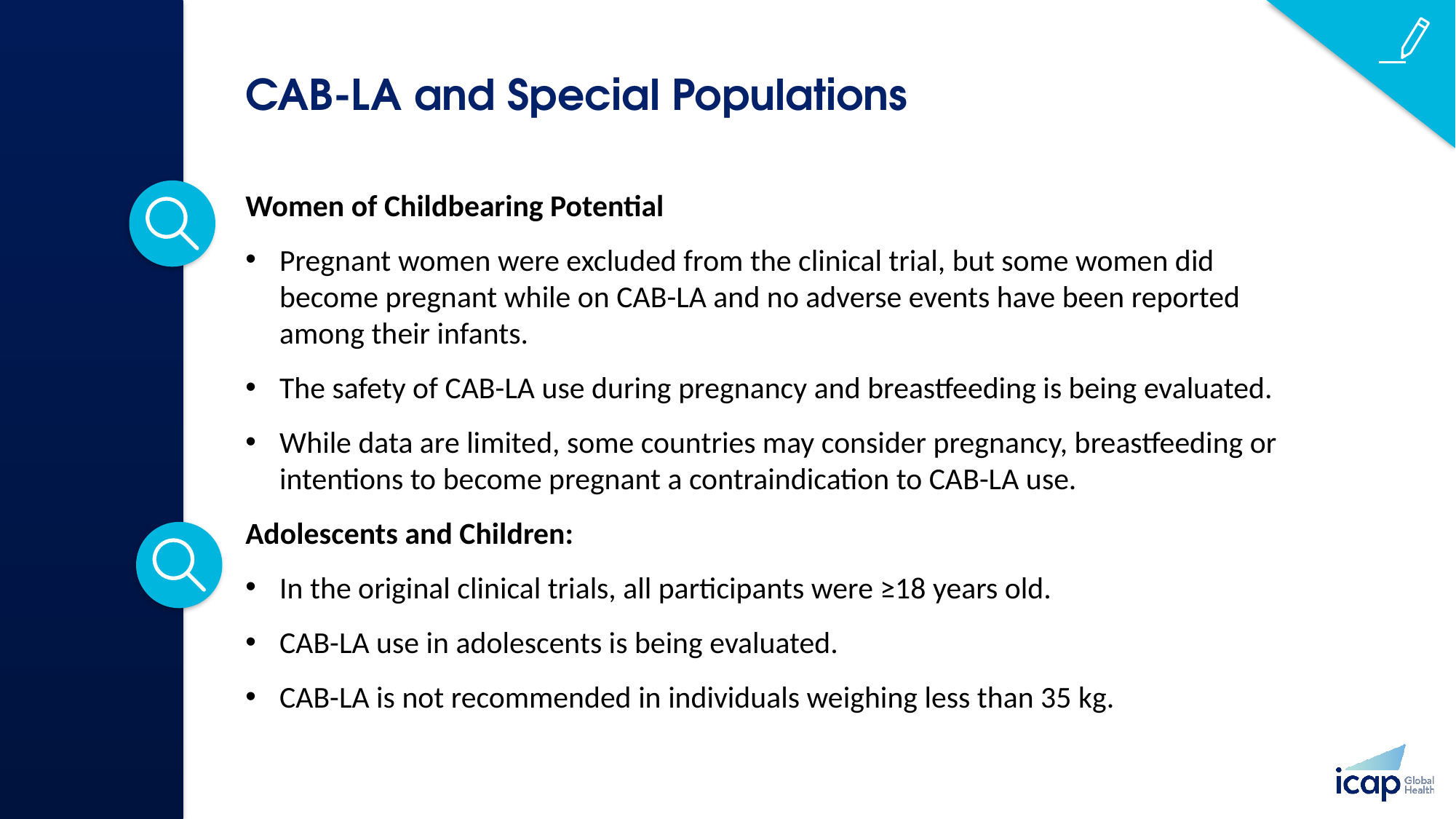

# CAB-LA and Special Populations​

Women of Childbearing Potential
Pregnant women were excluded from the clinical trial, but some women did become pregnant while on CAB-LA and no adverse events have been reported among their infants.​
The safety of CAB-LA use during pregnancy and breastfeeding is being evaluated.​
While data are limited, some countries may consider pregnancy, breastfeeding or intentions to become pregnant a contraindication to CAB-LA use.​
Adolescents and Children: ​
In the original clinical trials, all participants were ≥18 years old. ​
CAB-LA use in adolescents is being evaluated.
CAB-LA is not recommended in individuals weighing less than 35 kg.​